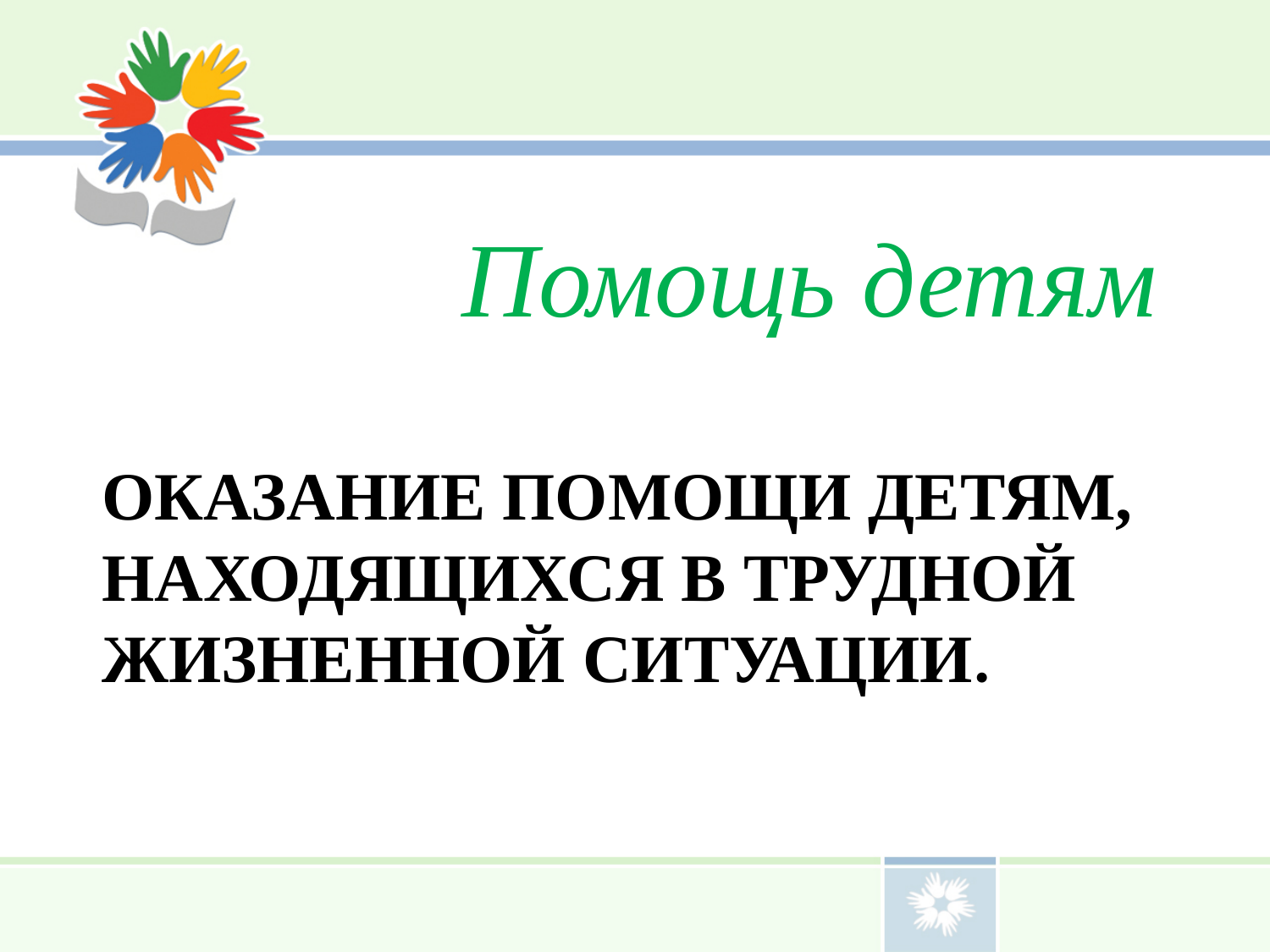

Помощь детям
# Оказание помощи детям, находящихся в трудной жизненной ситуации.